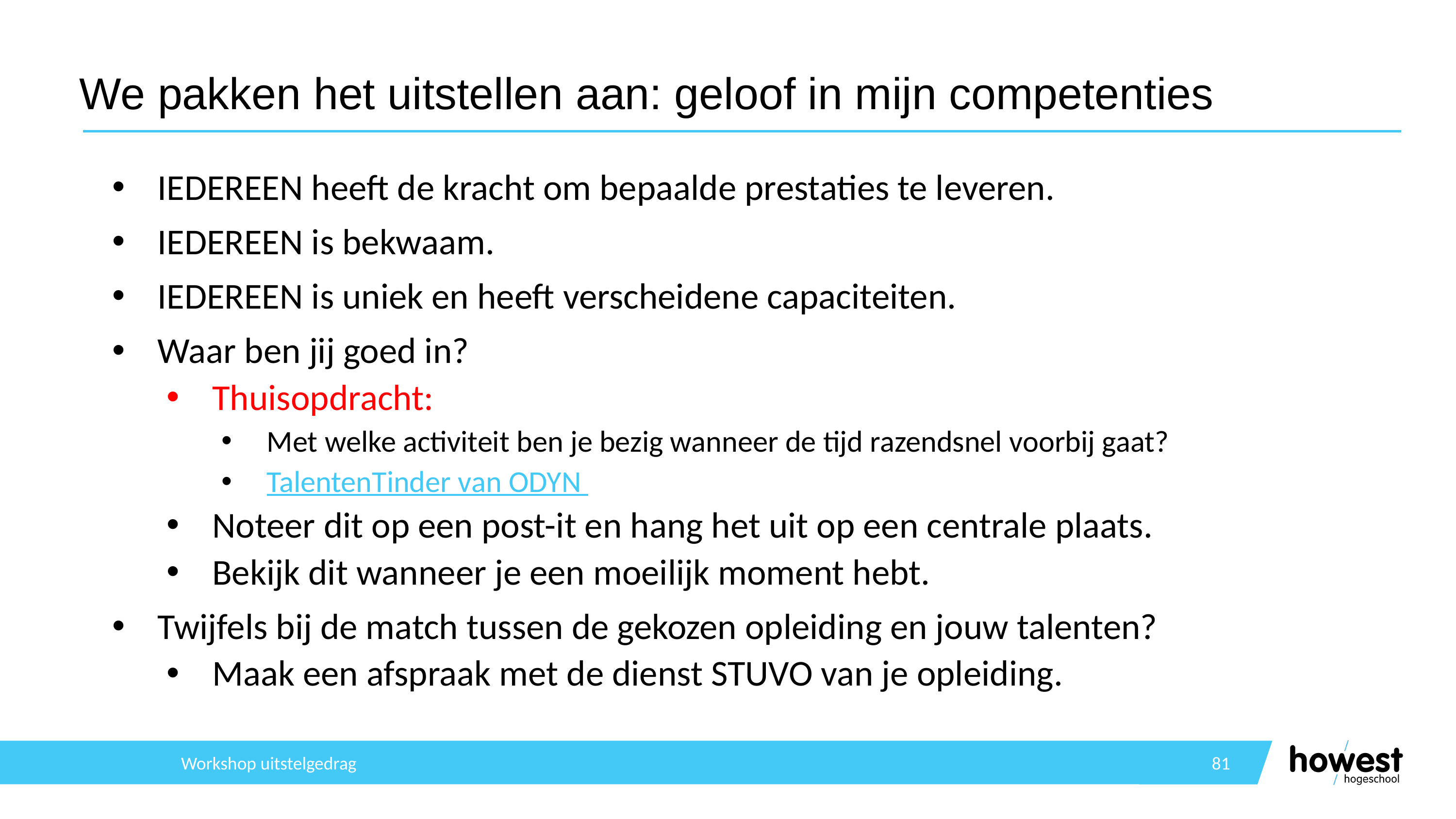

# We pakken het uitstellen aan: geloof in mijn competenties
IEDEREEN heeft de kracht om bepaalde prestaties te leveren.
IEDEREEN is bekwaam.
IEDEREEN is uniek en heeft verscheidene capaciteiten.
Waar ben jij goed in?
Thuisopdracht:
Met welke activiteit ben je bezig wanneer de tijd razendsnel voorbij gaat?
TalentenTinder van ODYN
Noteer dit op een post-it en hang het uit op een centrale plaats.
Bekijk dit wanneer je een moeilijk moment hebt.
Twijfels bij de match tussen de gekozen opleiding en jouw talenten?
Maak een afspraak met de dienst STUVO van je opleiding.

Workshop uitstelgedrag
81